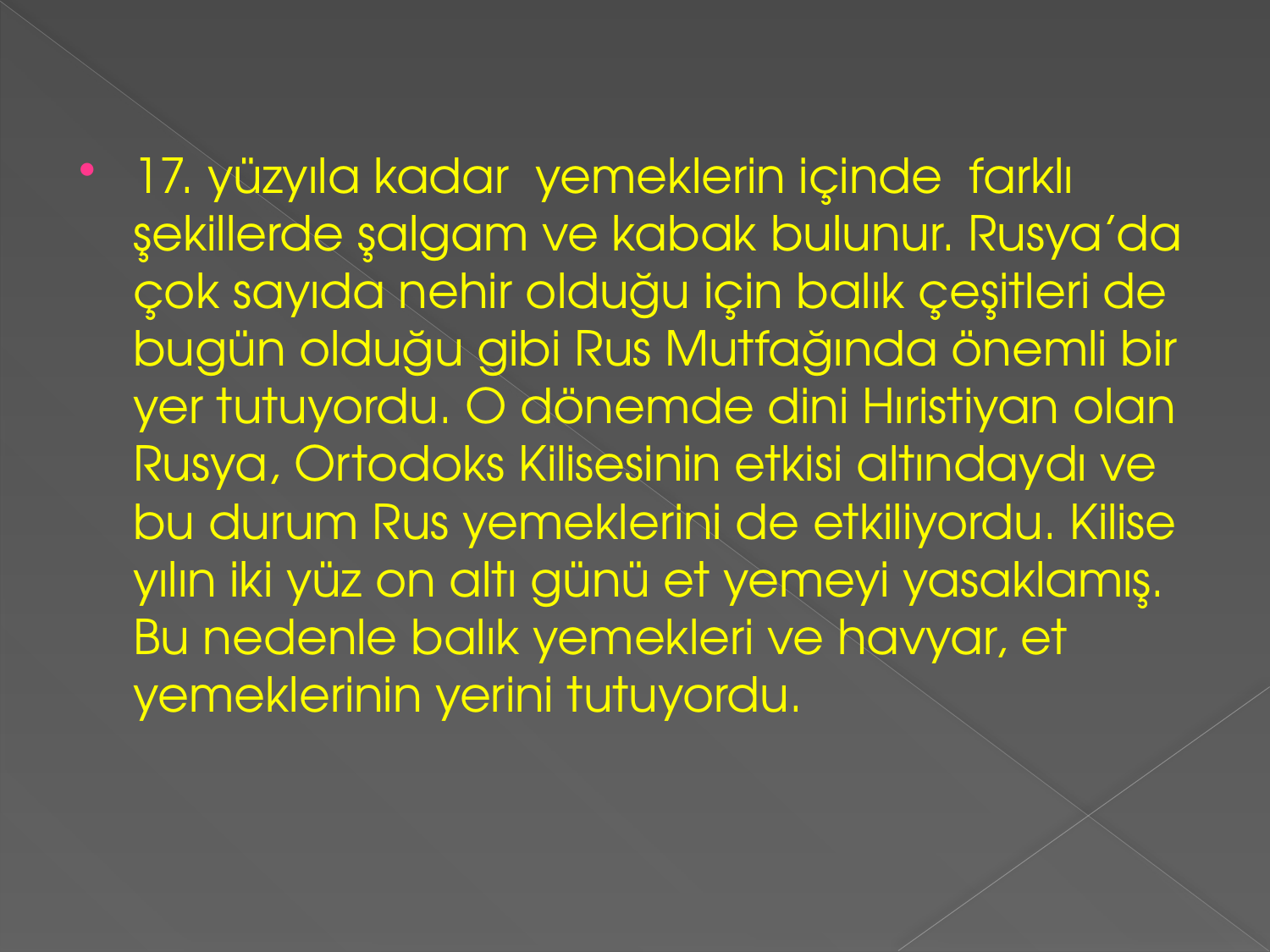

17. yüzyıla kadar  yemeklerin içinde  farklı şekillerde şalgam ve kabak bulunur. Rusya’da çok sayıda nehir olduğu için balık çeşitleri de bugün olduğu gibi Rus Mutfağında önemli bir yer tutuyordu. O dönemde dini Hıristiyan olan Rusya, Ortodoks Kilisesinin etkisi altındaydı ve bu durum Rus yemeklerini de etkiliyordu. Kilise yılın iki yüz on altı günü et yemeyi yasaklamış. Bu nedenle balık yemekleri ve havyar, et yemeklerinin yerini tutuyordu.